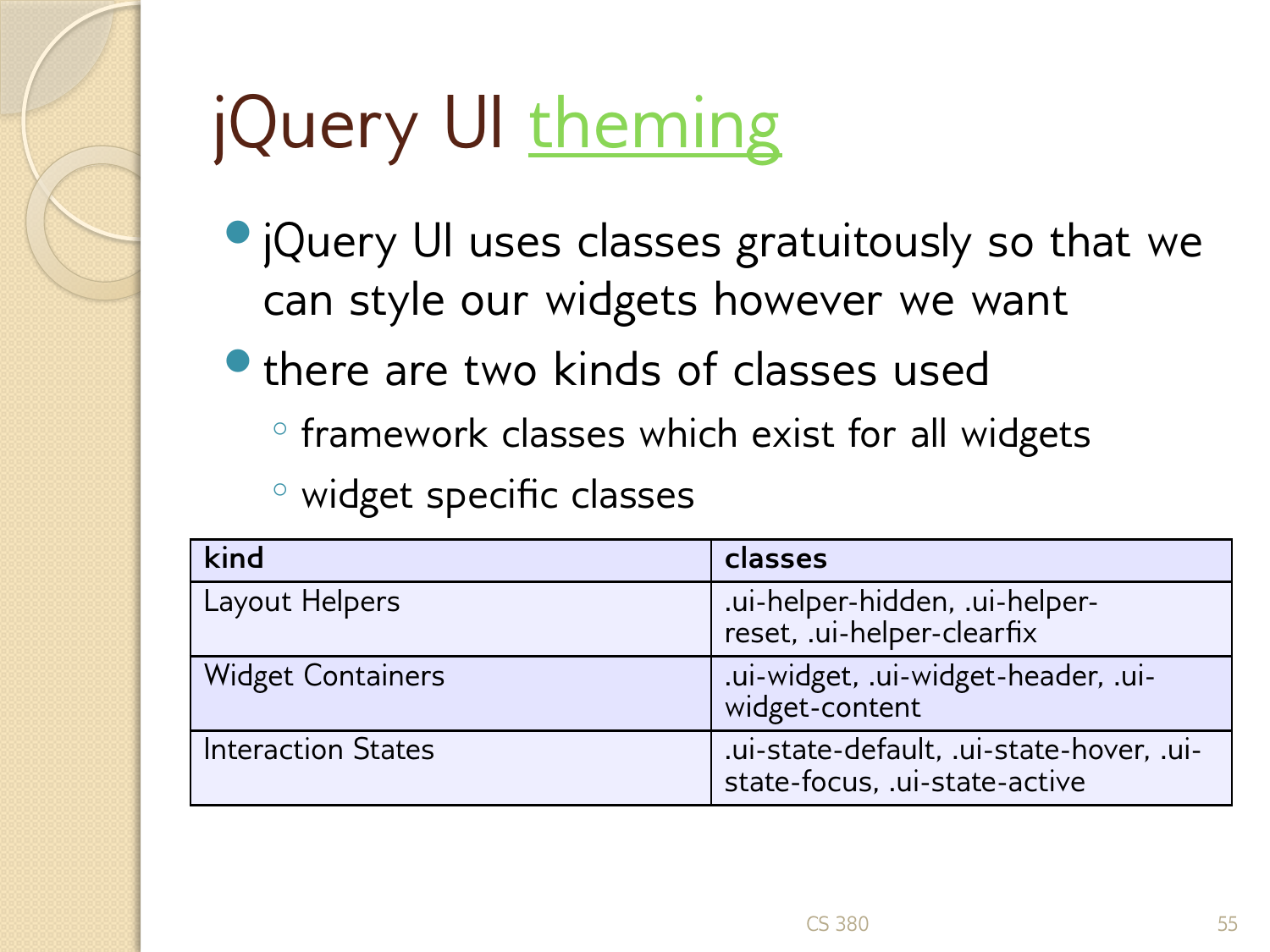

# jQuery UI theming
jQuery UI uses classes gratuitously so that we can style our widgets however we want
there are two kinds of classes used
framework classes which exist for all widgets
widget specific classes

| kind | classes |
| --- | --- |
| Layout Helpers | .ui-helper-hidden, .ui-helper-reset, .ui-helper-clearfix |
| Widget Containers | .ui-widget, .ui-widget-header, .ui-widget-content |
| Interaction States | .ui-state-default, .ui-state-hover, .ui-state-focus, .ui-state-active |
CS 380
55